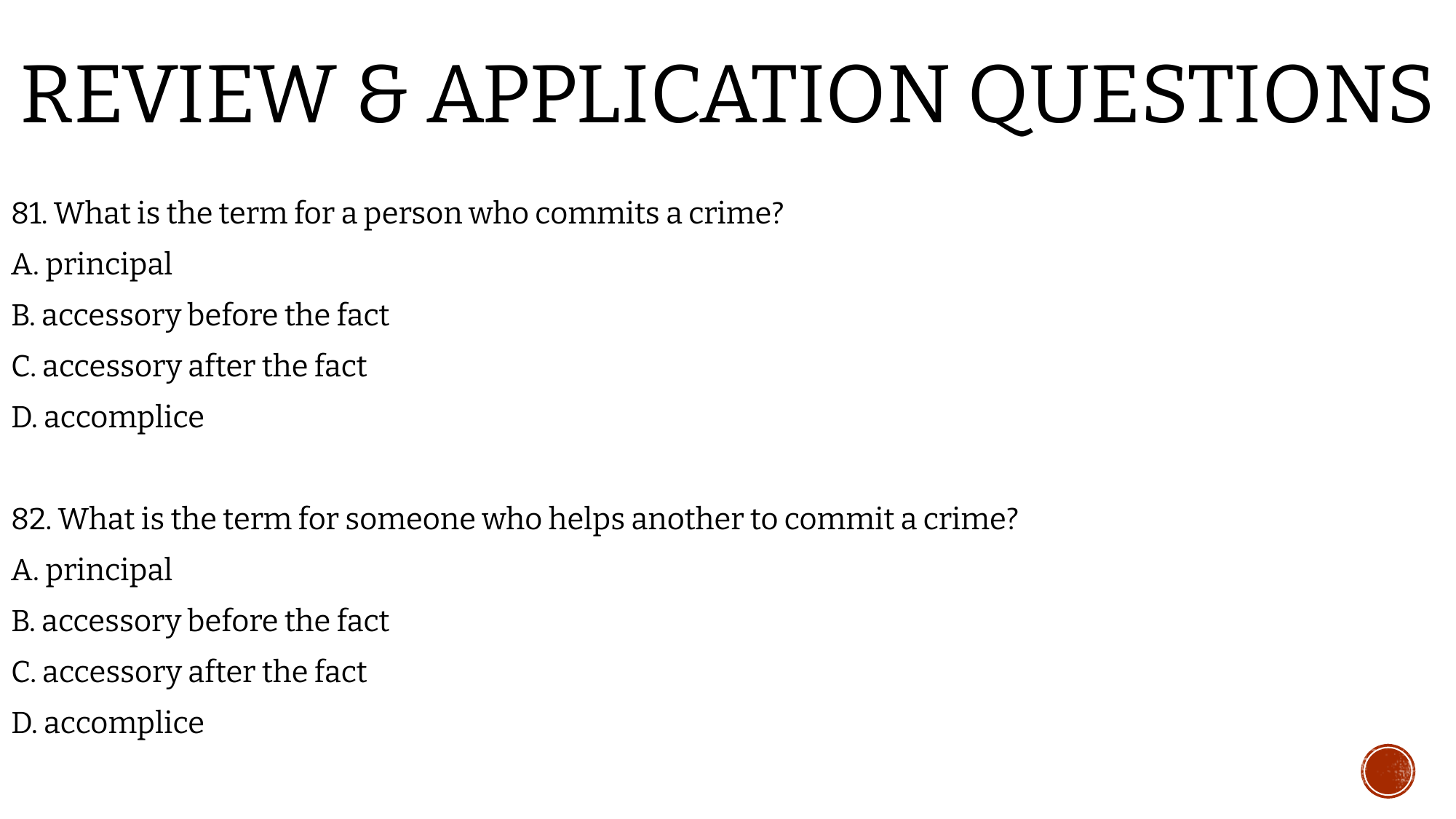

# Review & Application Questions
81. What is the term for a person who commits a crime?
A. principal
B. accessory before the fact
C. accessory after the fact
D. accomplice

82. What is the term for someone who helps another to commit a crime?
A. principal
B. accessory before the fact
C. accessory after the fact
D. accomplice